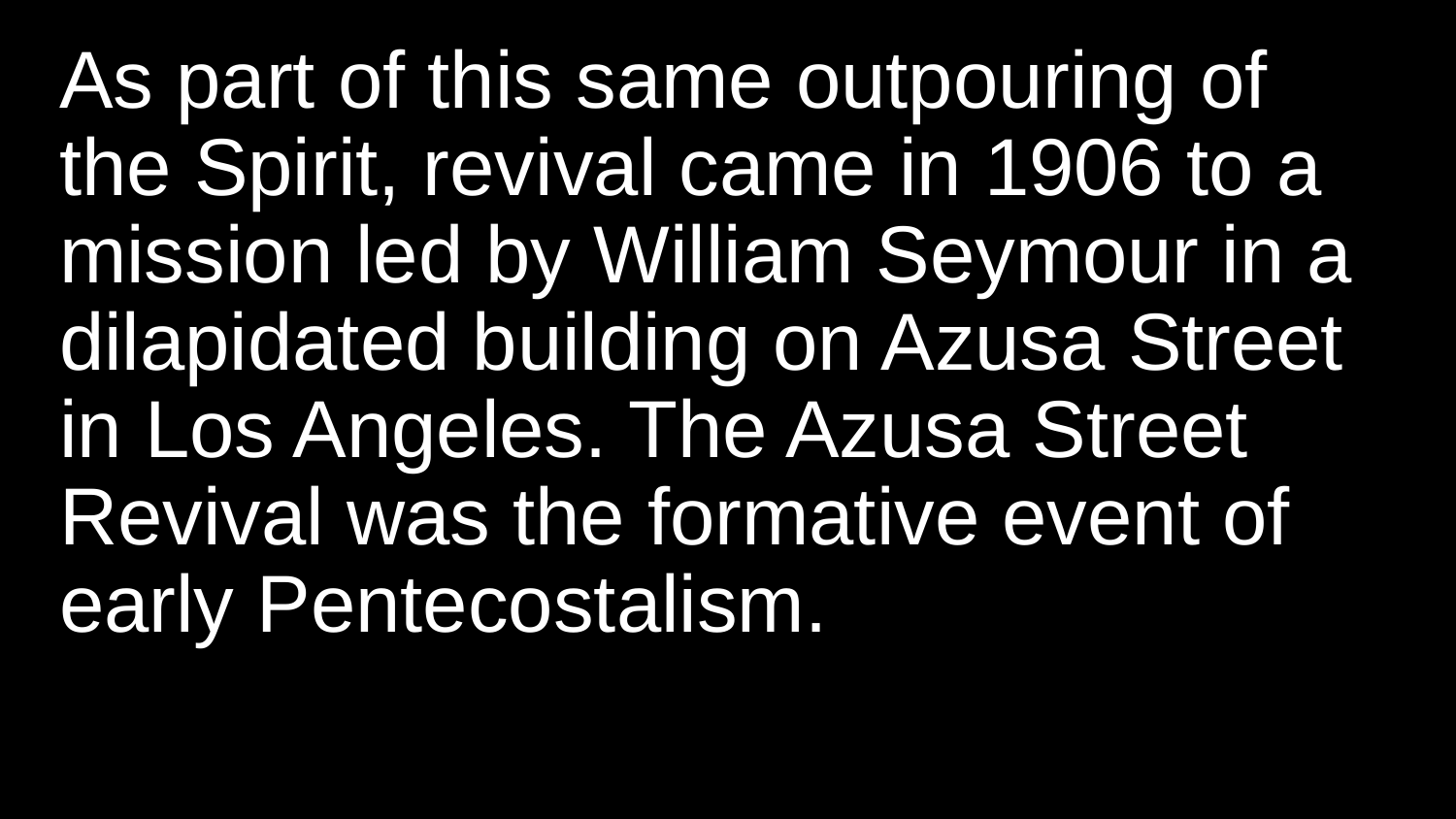

As part of this same outpouring of the Spirit, revival came in 1906 to a mission led by William Seymour in a dilapidated building on Azusa Street in Los Angeles. The Azusa Street Revival was the formative event of early Pentecostalism.